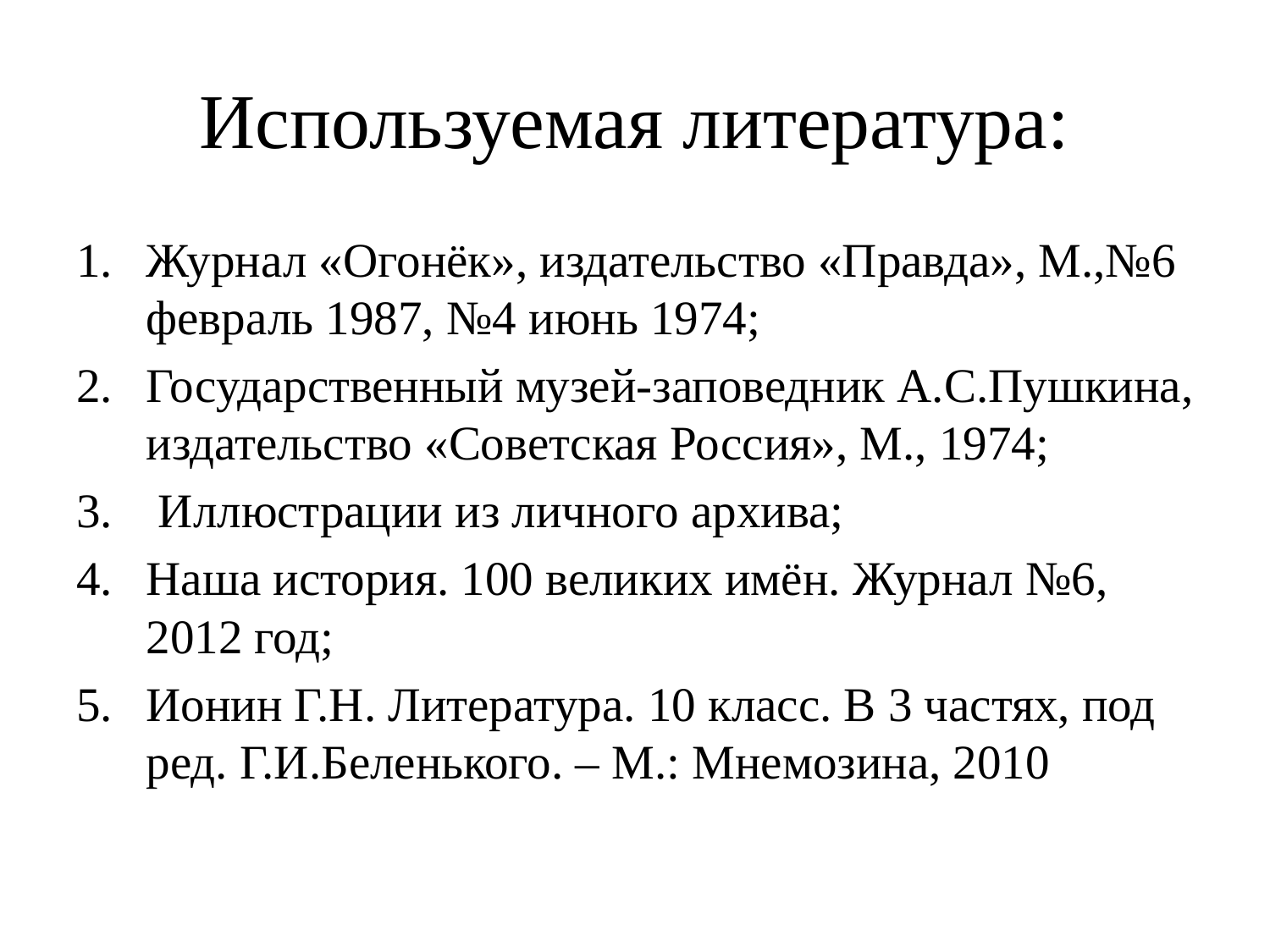

# Используемая литература:
Журнал «Огонёк», издательство «Правда», М.,№6 февраль 1987, №4 июнь 1974;
Государственный музей-заповедник А.С.Пушкина, издательство «Советская Россия», М., 1974;
 Иллюстрации из личного архива;
Наша история. 100 великих имён. Журнал №6,  2012 год;
Ионин Г.Н. Литература. 10 класс. В 3 частях, под ред. Г.И.Беленького. – М.: Мнемозина, 2010